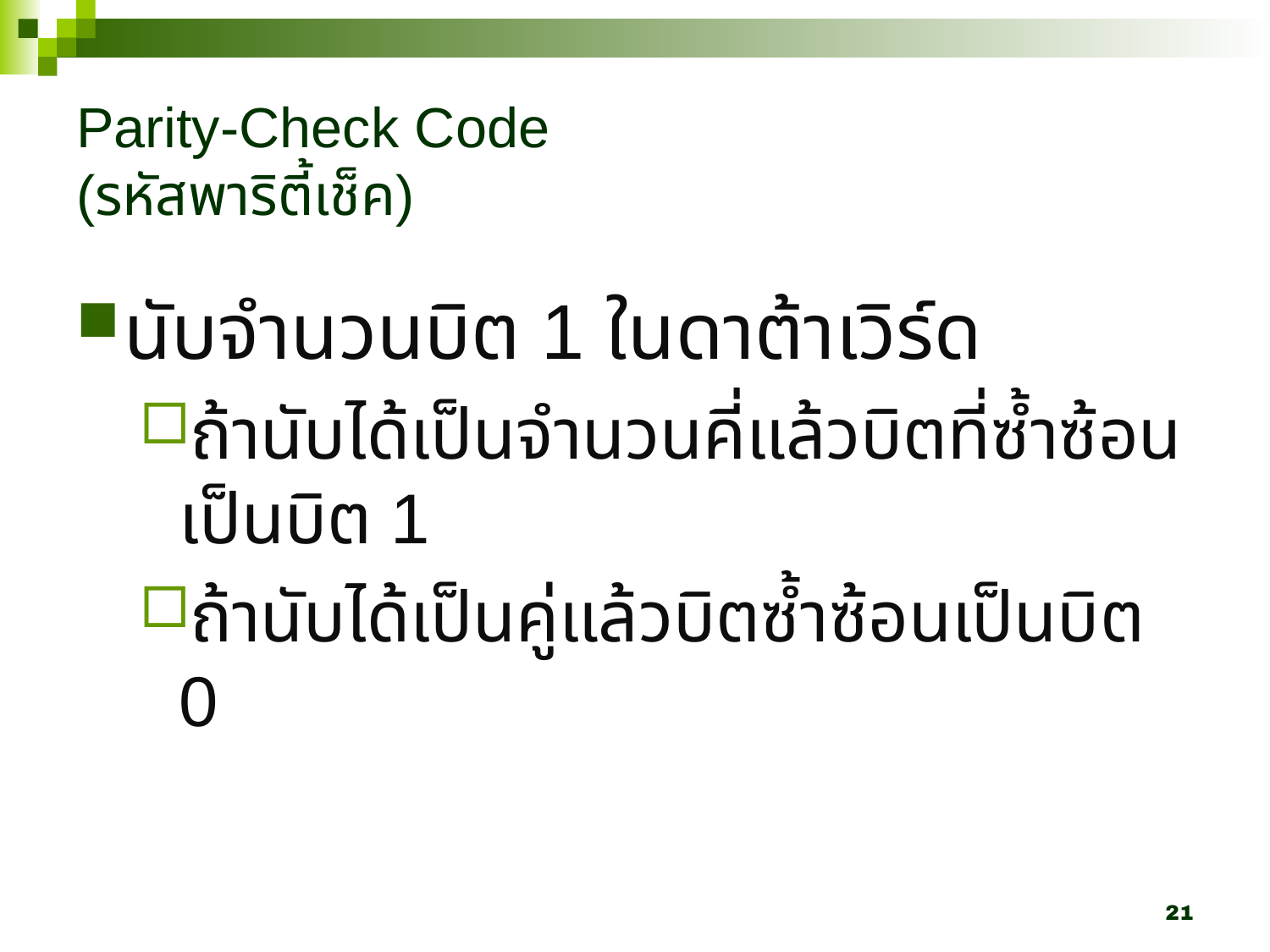

# Parity-Check Code (รหัสพาริตี้เช็ค)
นับจำนวนบิต 1 ในดาต้าเวิร์ด
ถ้านับได้เป็นจำนวนคี่แล้วบิตที่ซ้ำซ้อนเป็นบิต 1
ถ้านับได้เป็นคู่แล้วบิตซ้ำซ้อนเป็นบิต 0

21